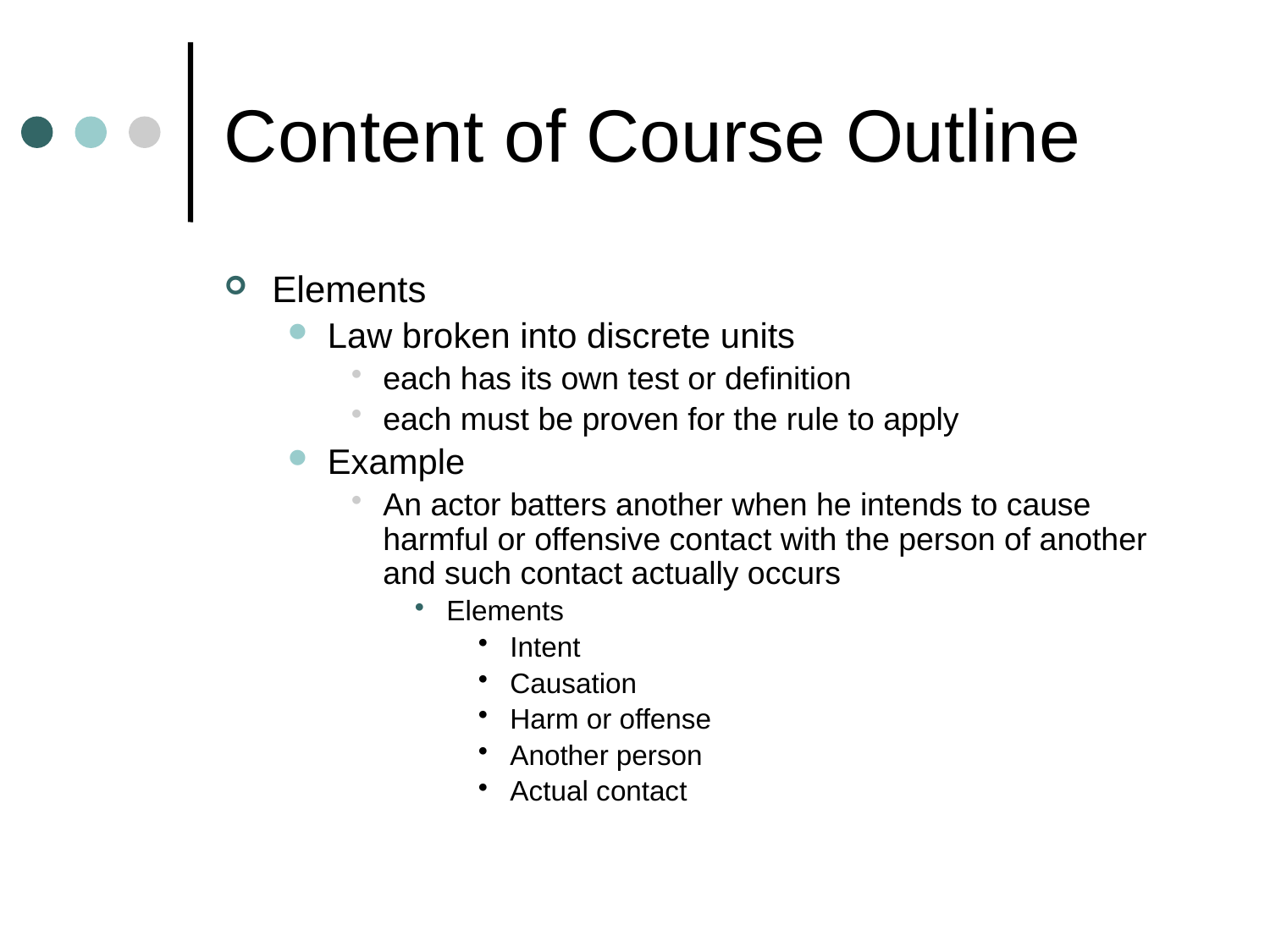

# Content of Course Outline
Elements
Law broken into discrete units
each has its own test or definition
each must be proven for the rule to apply
Example
An actor batters another when he intends to cause harmful or offensive contact with the person of another and such contact actually occurs
Elements
Intent
Causation
Harm or offense
Another person
Actual contact